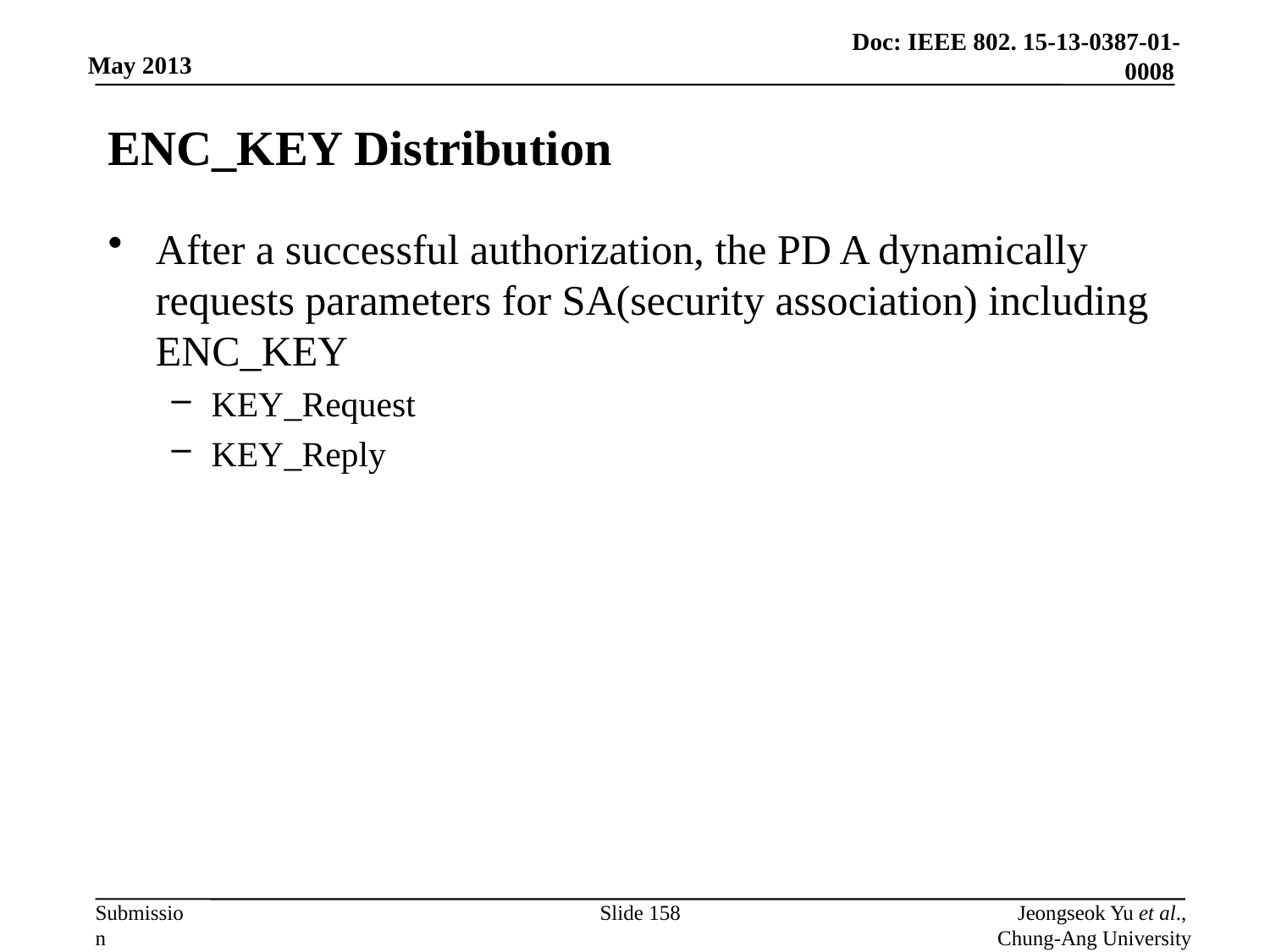

# ENC_KEY Distribution
After a successful authorization, the PD A dynamically requests parameters for SA(security association) including ENC_KEY
KEY_Request
KEY_Reply

Slide 158